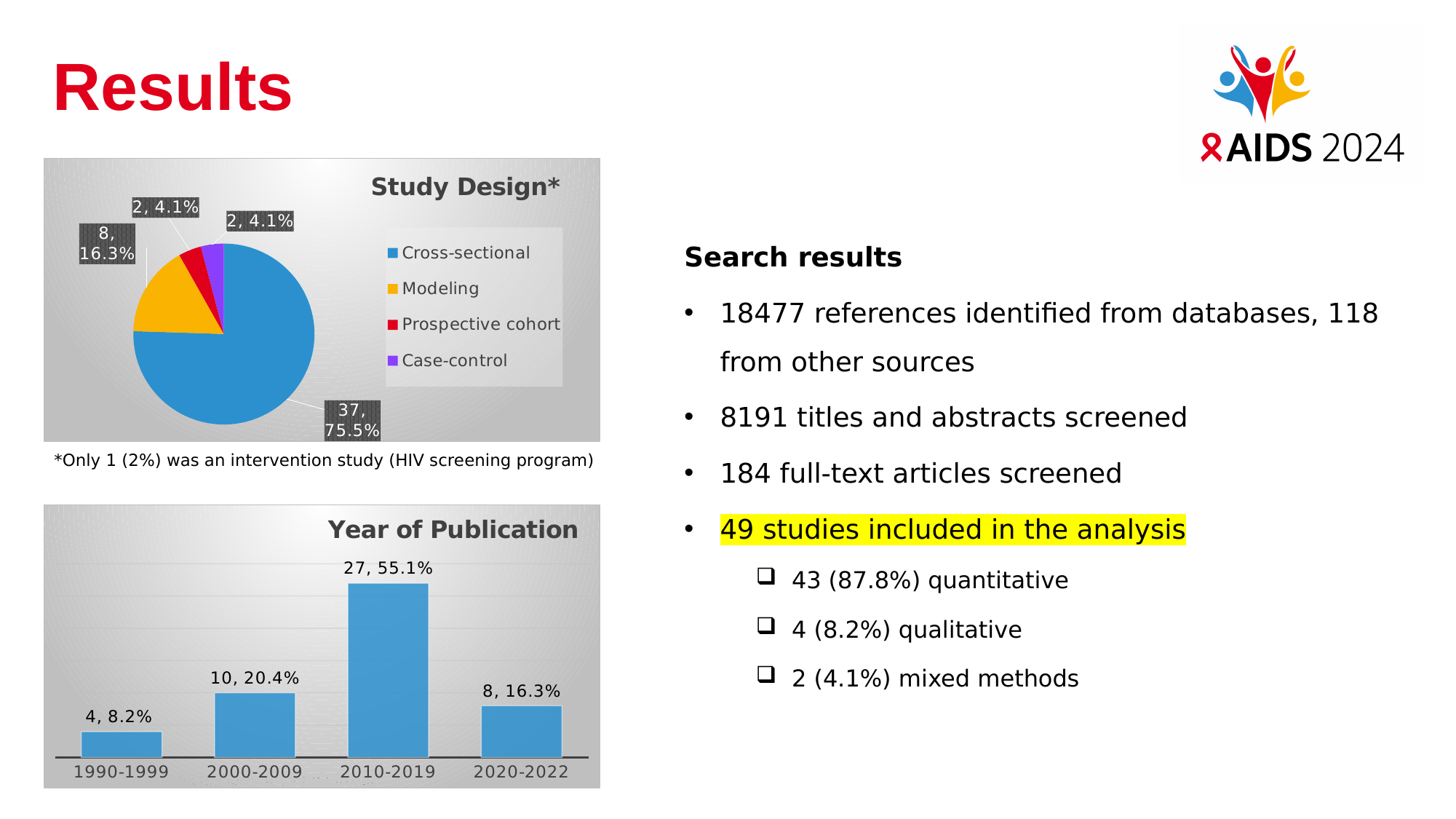

# Results

### Chart: Study Design*

| Category | Quantitative (n=43) |
|---|---|
| Cross-sectional | 37.0 |
| Modeling | 8.0 |
| Prospective cohort | 2.0 |
| Case-control | 2.0 |
Search results
18477 references identified from databases, 118 from other sources
8191 titles and abstracts screened
184 full-text articles screened
49 studies included in the analysis
43 (87.8%) quantitative
4 (8.2%) qualitative
2 (4.1%) mixed methods
*Only 1 (2%) was an intervention study (HIV screening program)

### Chart: Year of Publication

| Category | Year of Publication |
|---|---|
| 1990-1999 | 4.0 |
| 2000-2009 | 10.0 |
| 2010-2019 | 27.0 |
| 2020-2022 | 8.0 |